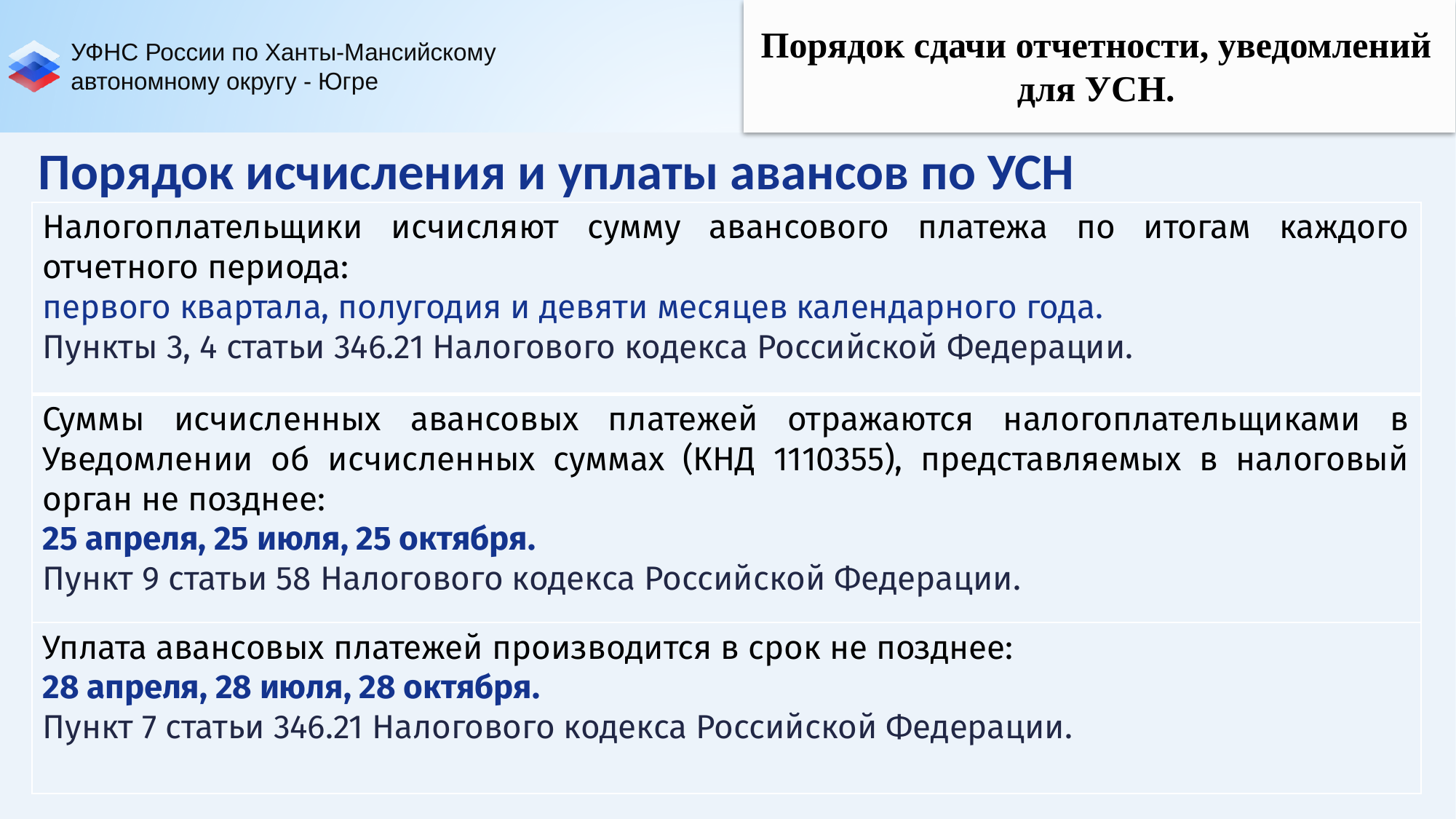

Порядок сдачи отчетности, уведомлений для УСН.
Порядок исчисления и уплаты авансов по УСН
| Налогоплательщики исчисляют сумму авансового платежа по итогам каждого отчетного периода: первого квартала, полугодия и девяти месяцев календарного года. Пункты 3, 4 статьи 346.21 Налогового кодекса Российской Федерации. |
| --- |
| Суммы исчисленных авансовых платежей отражаются налогоплательщиками в Уведомлении об исчисленных суммах (КНД 1110355), представляемых в налоговый орган не позднее: 25 апреля, 25 июля, 25 октября. Пункт 9 статьи 58 Налогового кодекса Российской Федерации. |
| Уплата авансовых платежей производится в срок не позднее: 28 апреля, 28 июля, 28 октября. Пункт 7 статьи 346.21 Налогового кодекса Российской Федерации. |